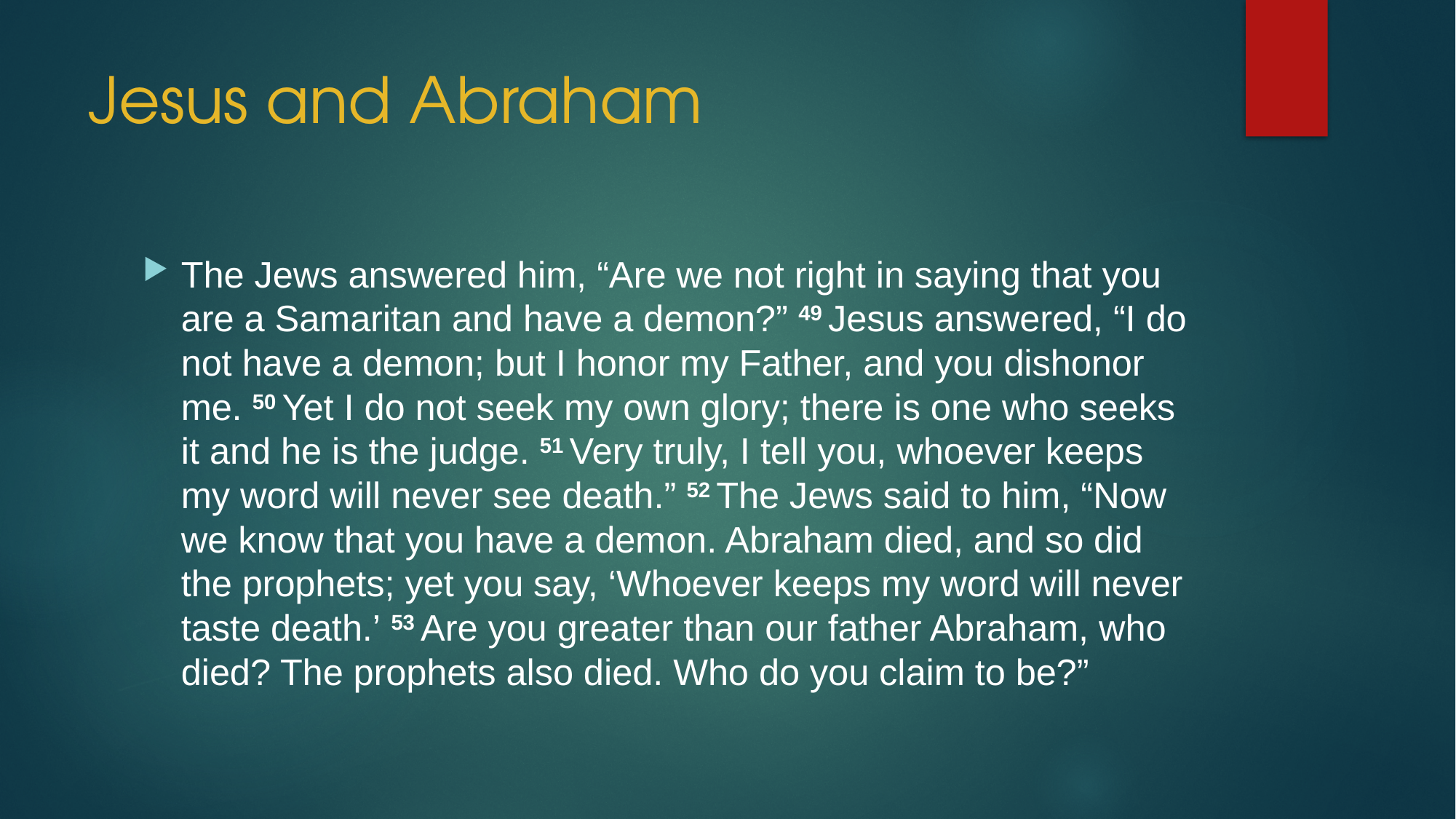

# Jesus and Abraham
The Jews answered him, “Are we not right in saying that you are a Samaritan and have a demon?” 49 Jesus answered, “I do not have a demon; but I honor my Father, and you dishonor me. 50 Yet I do not seek my own glory; there is one who seeks it and he is the judge. 51 Very truly, I tell you, whoever keeps my word will never see death.” 52 The Jews said to him, “Now we know that you have a demon. Abraham died, and so did the prophets; yet you say, ‘Whoever keeps my word will never taste death.’ 53 Are you greater than our father Abraham, who died? The prophets also died. Who do you claim to be?”